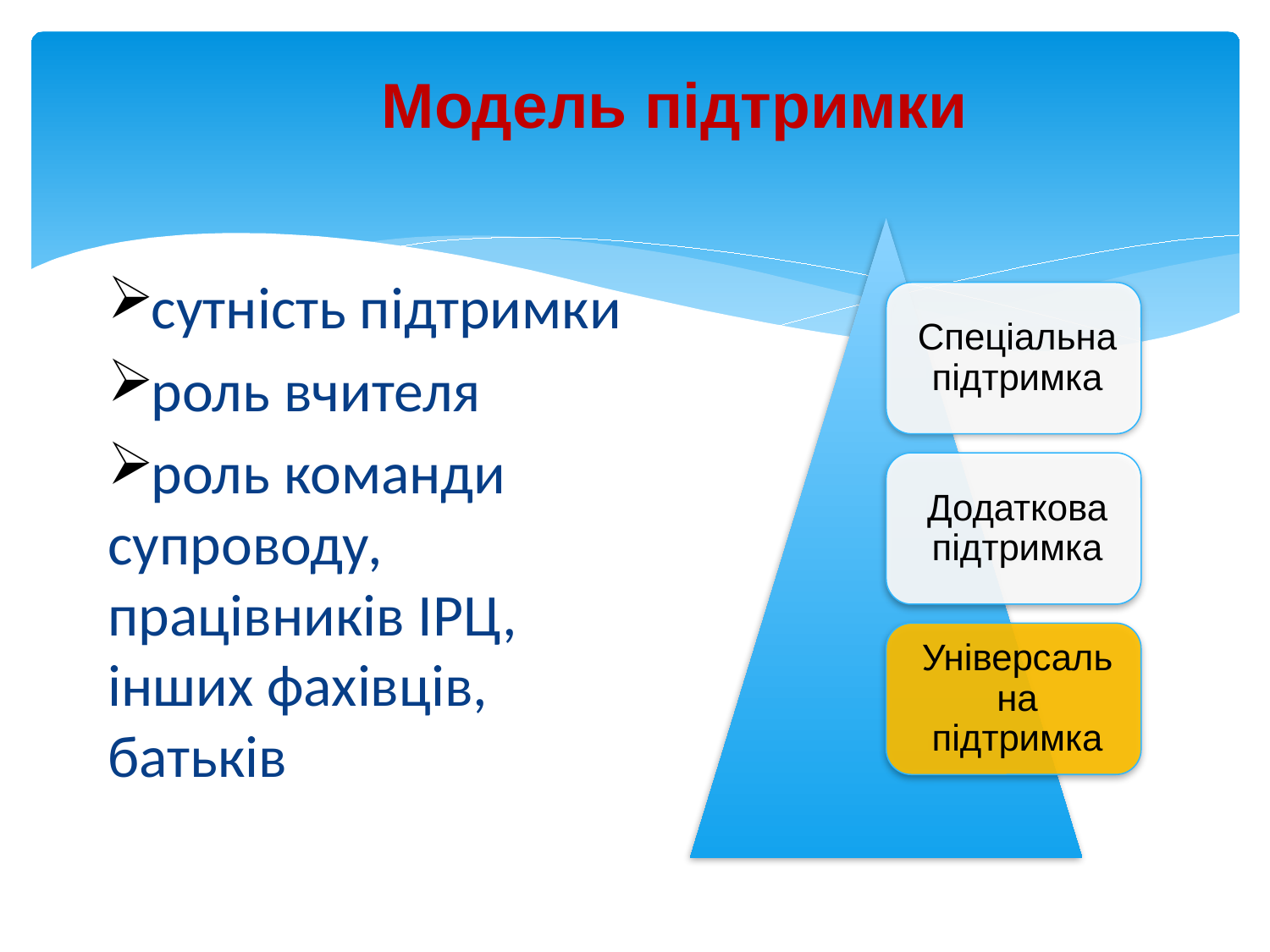

# Модель підтримки
Спеціальна підтримка
Додаткова підтримка
Універсальна підтримка
сутність підтримки
роль вчителя
роль команди супроводу, працівників ІРЦ, інших фахівців, батьків